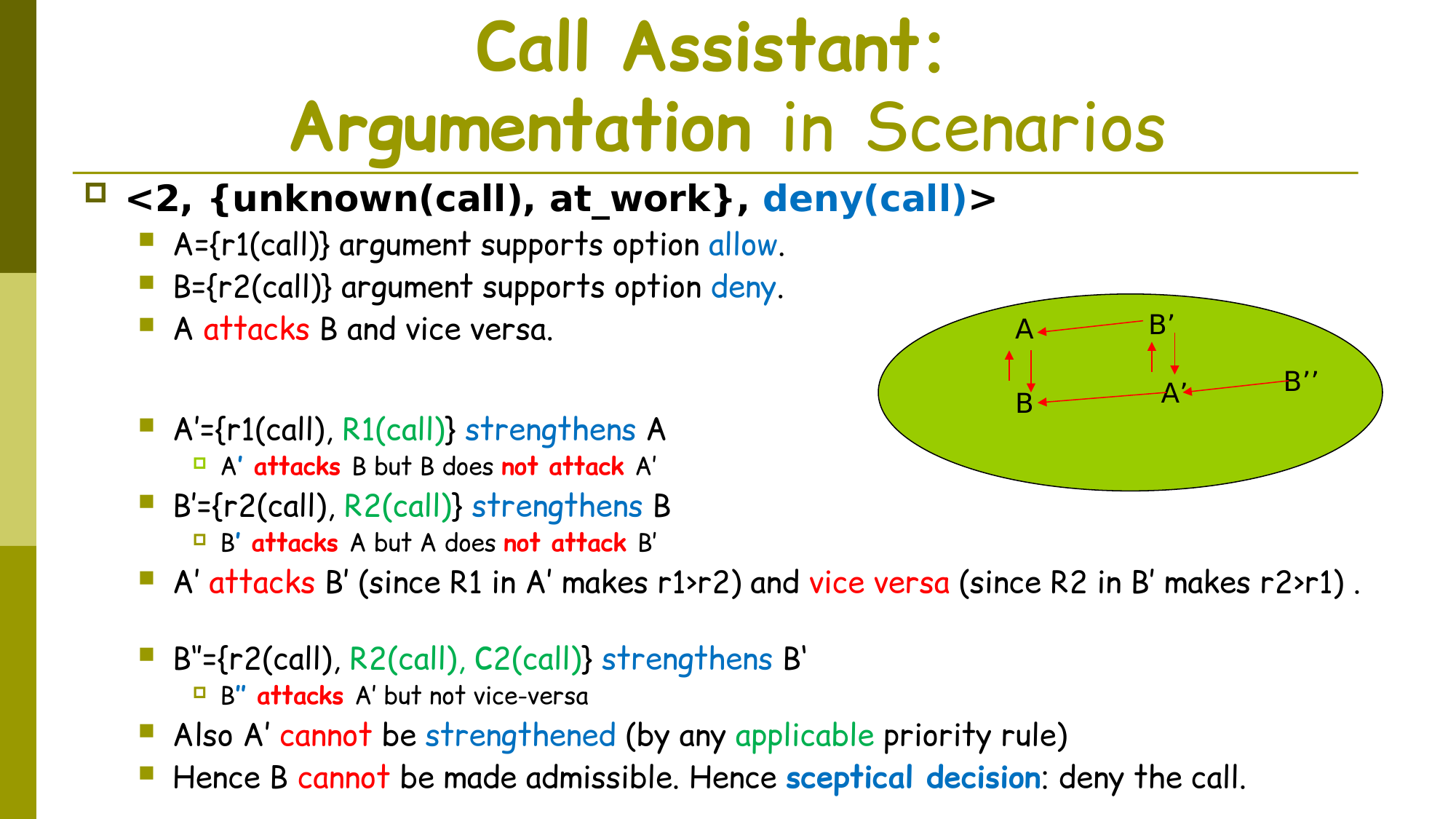

# Call Assistant: Argumentation in Scenarios
<2, {unknown(call), at_work}, deny(call)>
A={r1(call)} argument supports option allow.
B={r2(call)} argument supports option deny.
A attacks B and vice versa.

A’={r1(call), R1(call)} strengthens A
A’ attacks B but B does not attack A’
B’={r2(call), R2(call)} strengthens B
B’ attacks A but A does not attack B’
A’ attacks B’ (since R1 in A’ makes r1>r2) and vice versa (since R2 in B’ makes r2>r1) .

B‘’={r2(call), R2(call), C2(call)} strengthens B‘
B’’ attacks A’ but not vice-versa
Also A’ cannot be strengthened (by any applicable priority rule)
Hence B cannot be made admissible. Hence sceptical decision: deny the call.

B’
A
B’’
A’
B